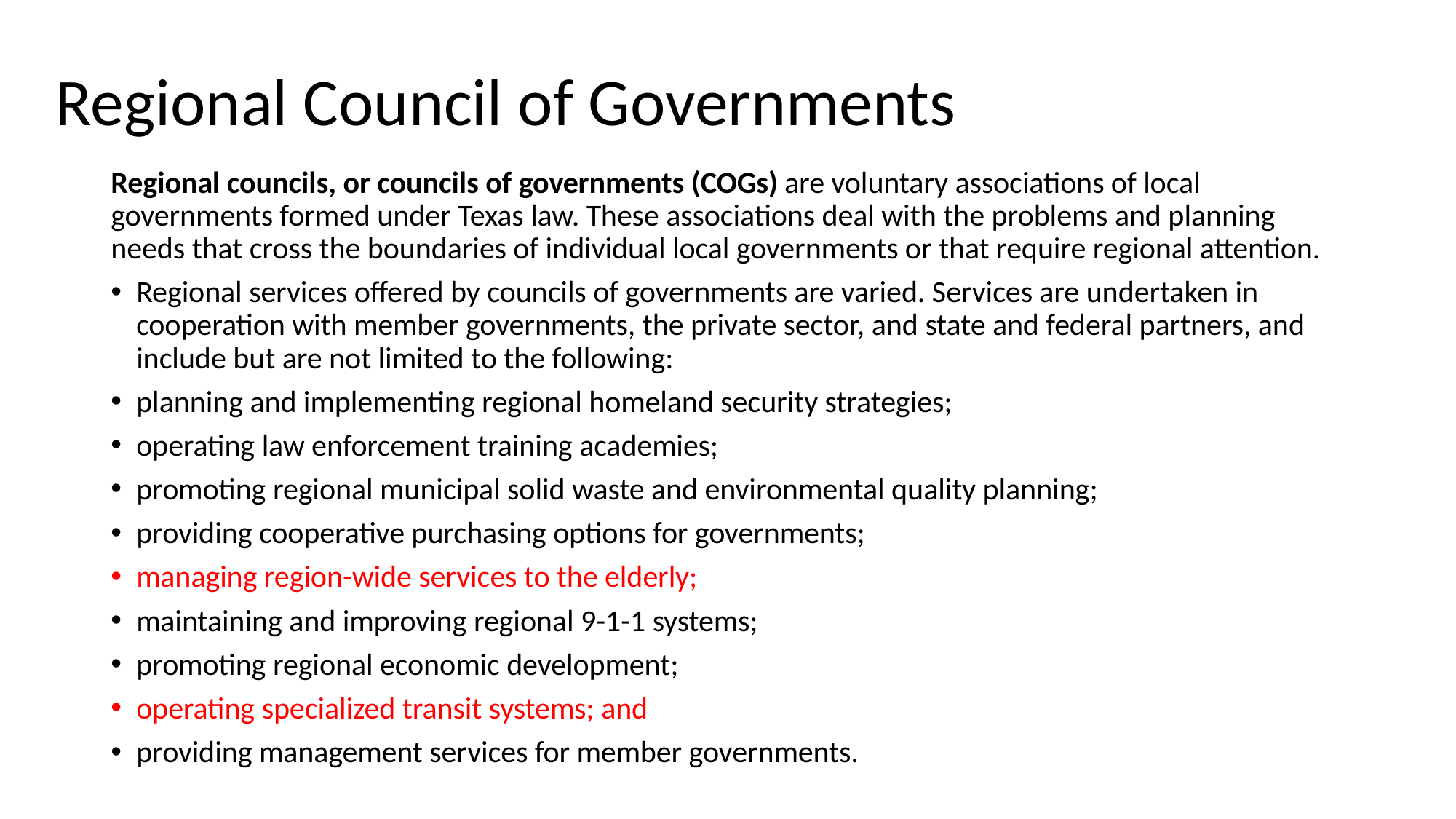

# Regional Council of Governments
Regional councils, or councils of governments (COGs) are voluntary associations of local governments formed under Texas law. These associations deal with the problems and planning needs that cross the boundaries of individual local governments or that require regional attention.
Regional services offered by councils of governments are varied. Services are undertaken in cooperation with member governments, the private sector, and state and federal partners, and include but are not limited to the following:
planning and implementing regional homeland security strategies;
operating law enforcement training academies;
promoting regional municipal solid waste and environmental quality planning;
providing cooperative purchasing options for governments;
managing region-wide services to the elderly;
maintaining and improving regional 9-1-1 systems;
promoting regional economic development;
operating specialized transit systems; and
providing management services for member governments.